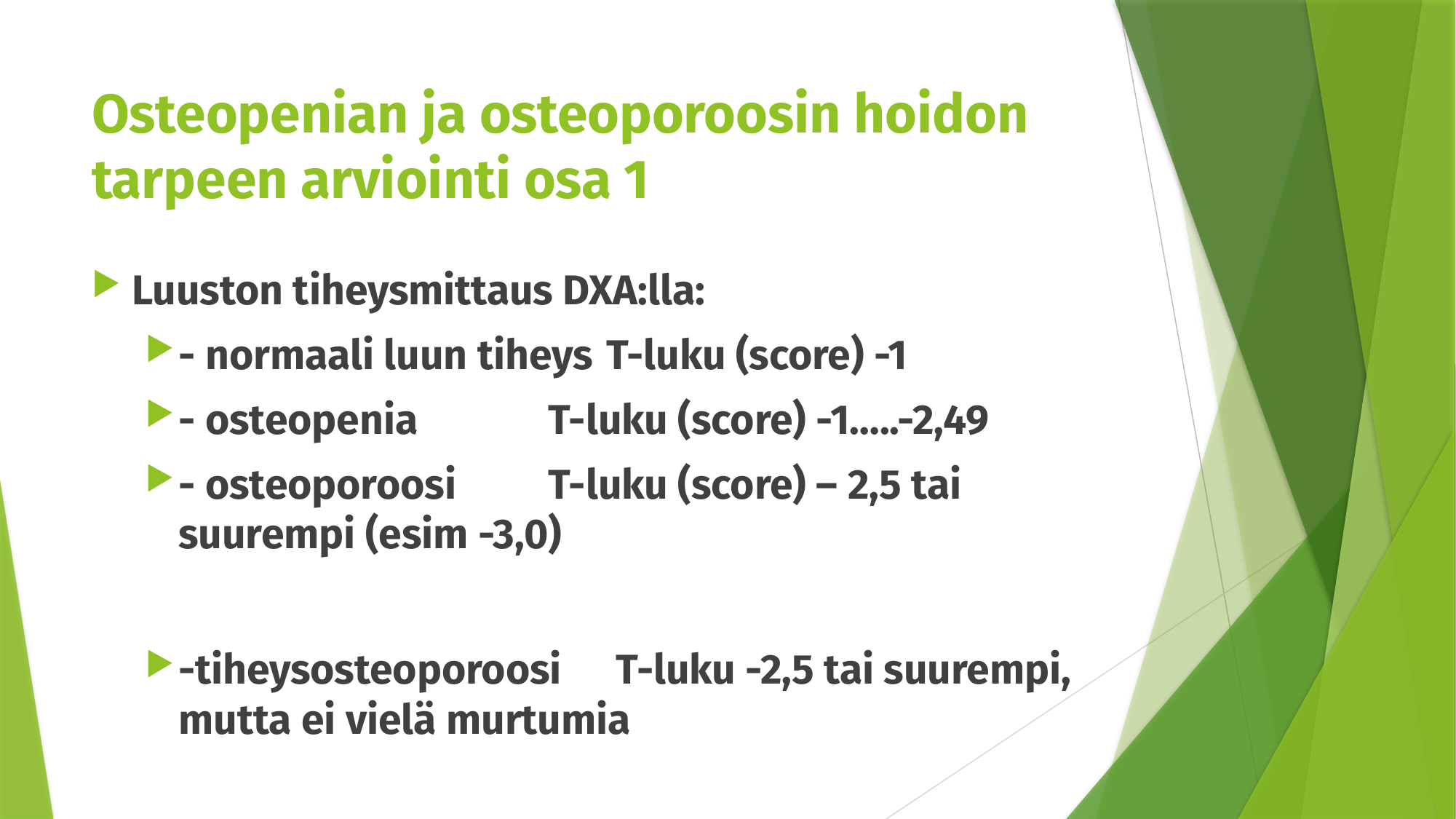

# Osteopenian ja osteoporoosin hoidon tarpeen arviointi osa 1
Luuston tiheysmittaus DXA:lla:
- normaali luun tiheys 		T-luku (score) -1
- osteopenia				     T-luku (score) -1…..-2,49
- osteoporoosi				     T-luku (score) – 2,5 tai 										     suurempi (esim -3,0)

-tiheysosteoporoosi			 T-luku -2,5 tai suurempi, 									      mutta ei vielä murtumia